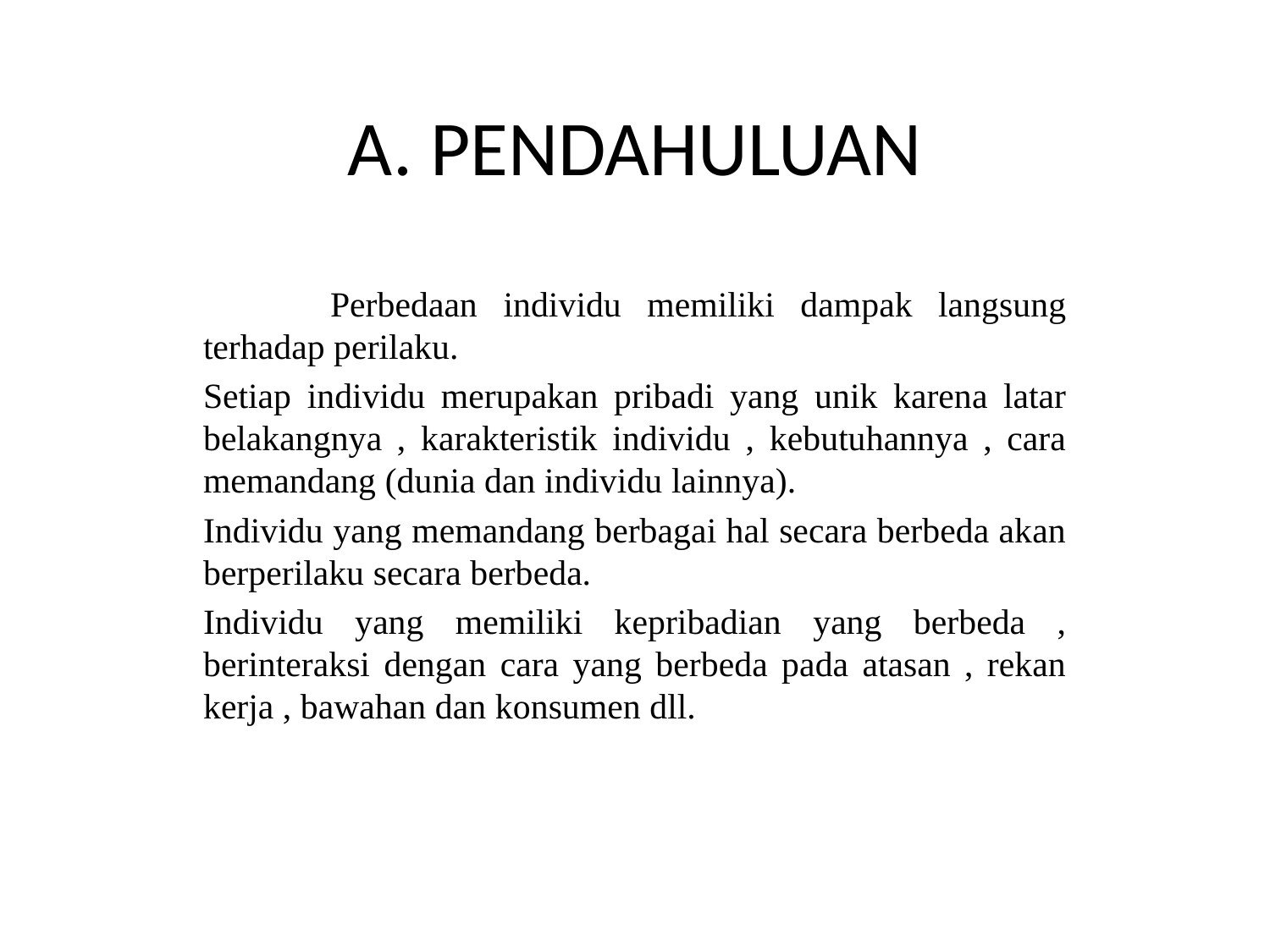

# A. PENDAHULUAN
	Perbedaan individu memiliki dampak langsung terhadap perilaku.
Setiap individu merupakan pribadi yang unik karena latar belakangnya , karakteristik individu , kebutuhannya , cara memandang (dunia dan individu lainnya).
Individu yang memandang berbagai hal secara berbeda akan berperilaku secara berbeda.
Individu yang memiliki kepribadian yang berbeda , berinteraksi dengan cara yang berbeda pada atasan , rekan kerja , bawahan dan konsumen dll.